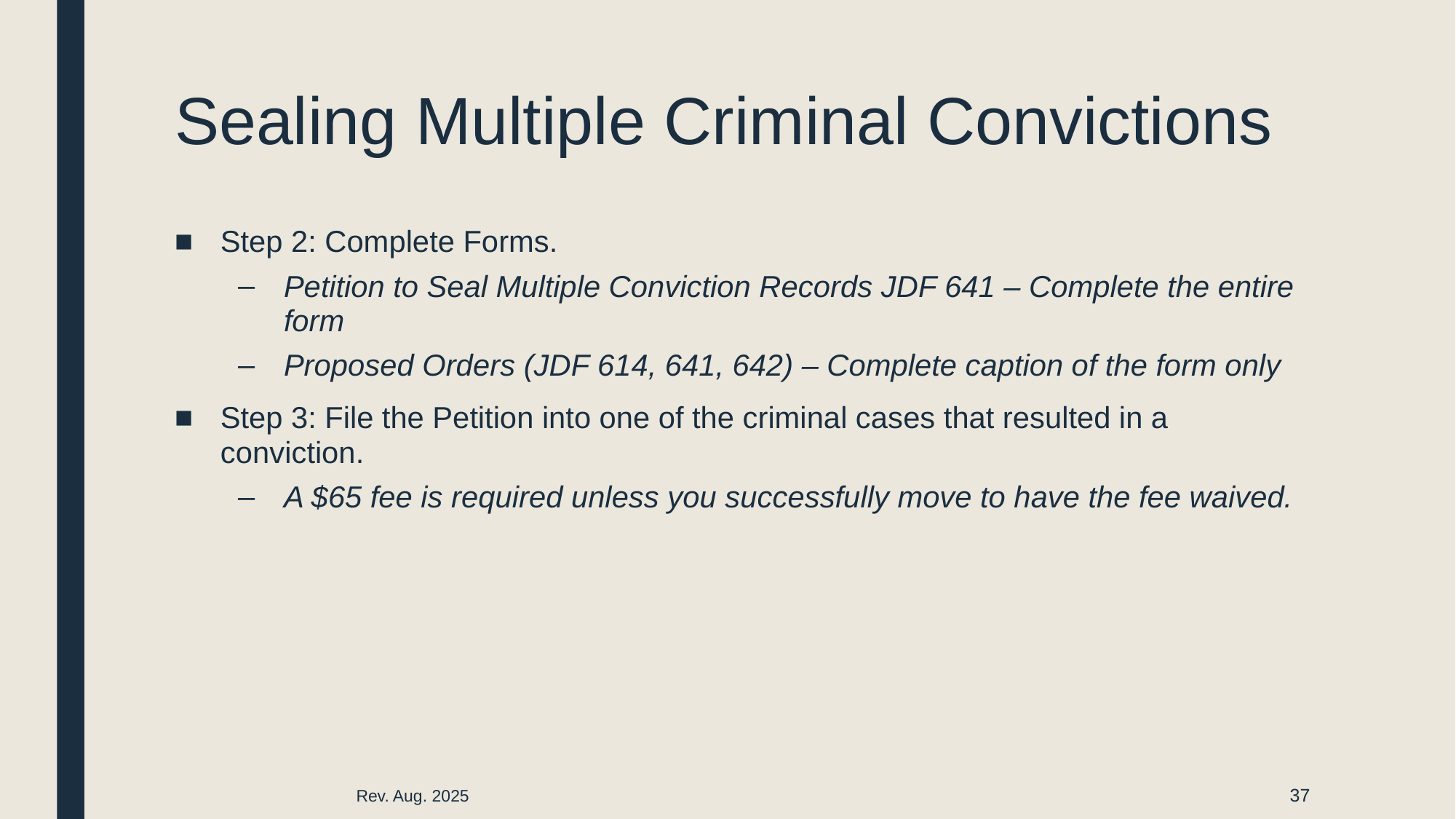

# Sealing Multiple Criminal Convictions
Step 2: Complete Forms.
Petition to Seal Multiple Conviction Records JDF 641 – Complete the entire form
Proposed Orders (JDF 614, 641, 642) – Complete caption of the form only
Step 3: File the Petition into one of the criminal cases that resulted in a conviction.
A $65 fee is required unless you successfully move to have the fee waived.

Rev. Aug. 2025
37